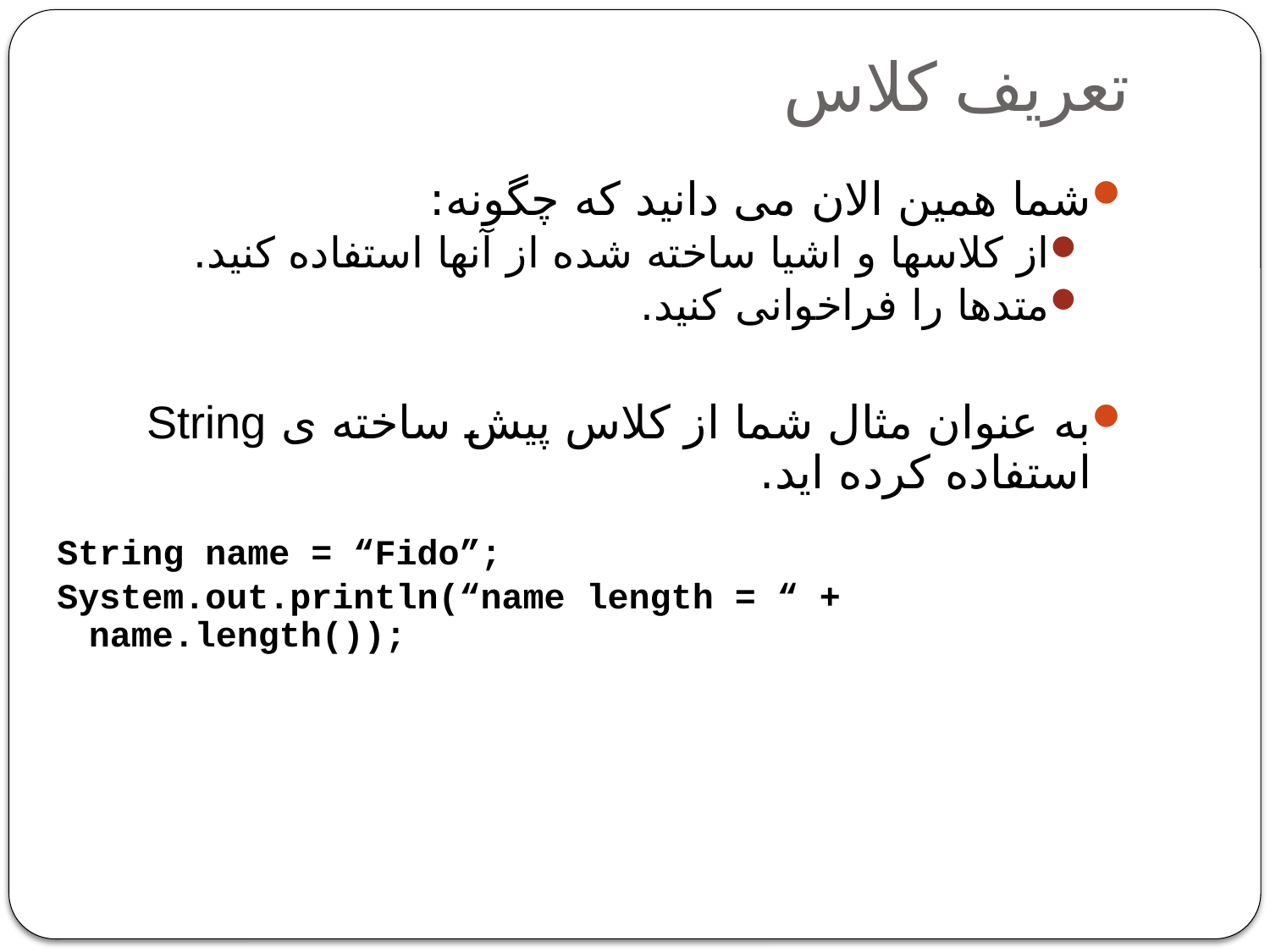

تعریف کلاس
شما همین الان می دانید که چگونه:
از کلاسها و اشیا ساخته شده از آنها استفاده کنید.
متدها را فراخوانی کنید.

به عنوان مثال شما از کلاس پیش ساخته ی String استفاده کرده اید.

String name = “Fido”;
System.out.println(“name length = “ + name.length());
9